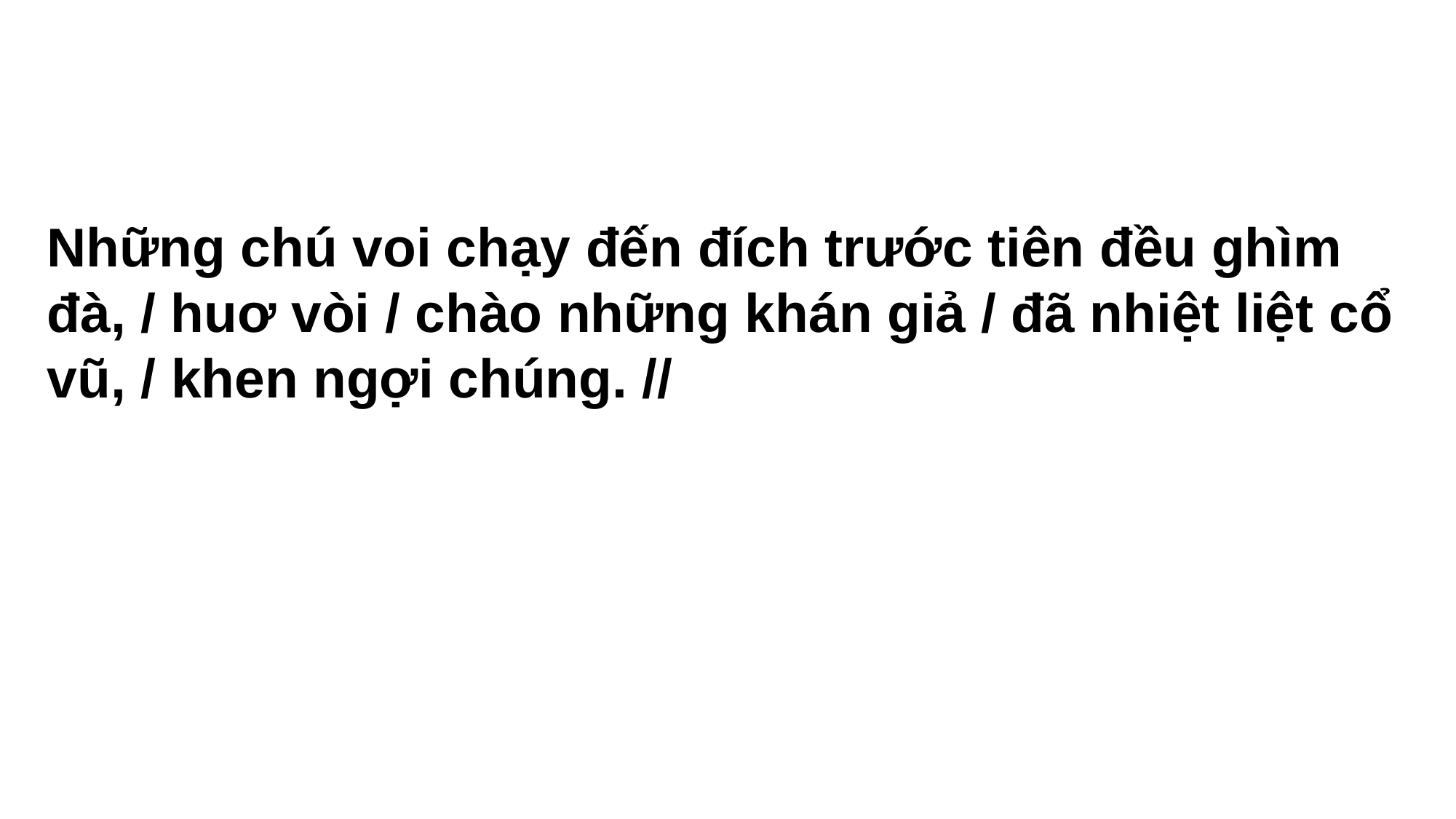

Những chú voi chạy đến đích trước tiên đều ghìm đà, / huơ vòi / chào những khán giả / đã nhiệt liệt cổ vũ, / khen ngợi chúng. //